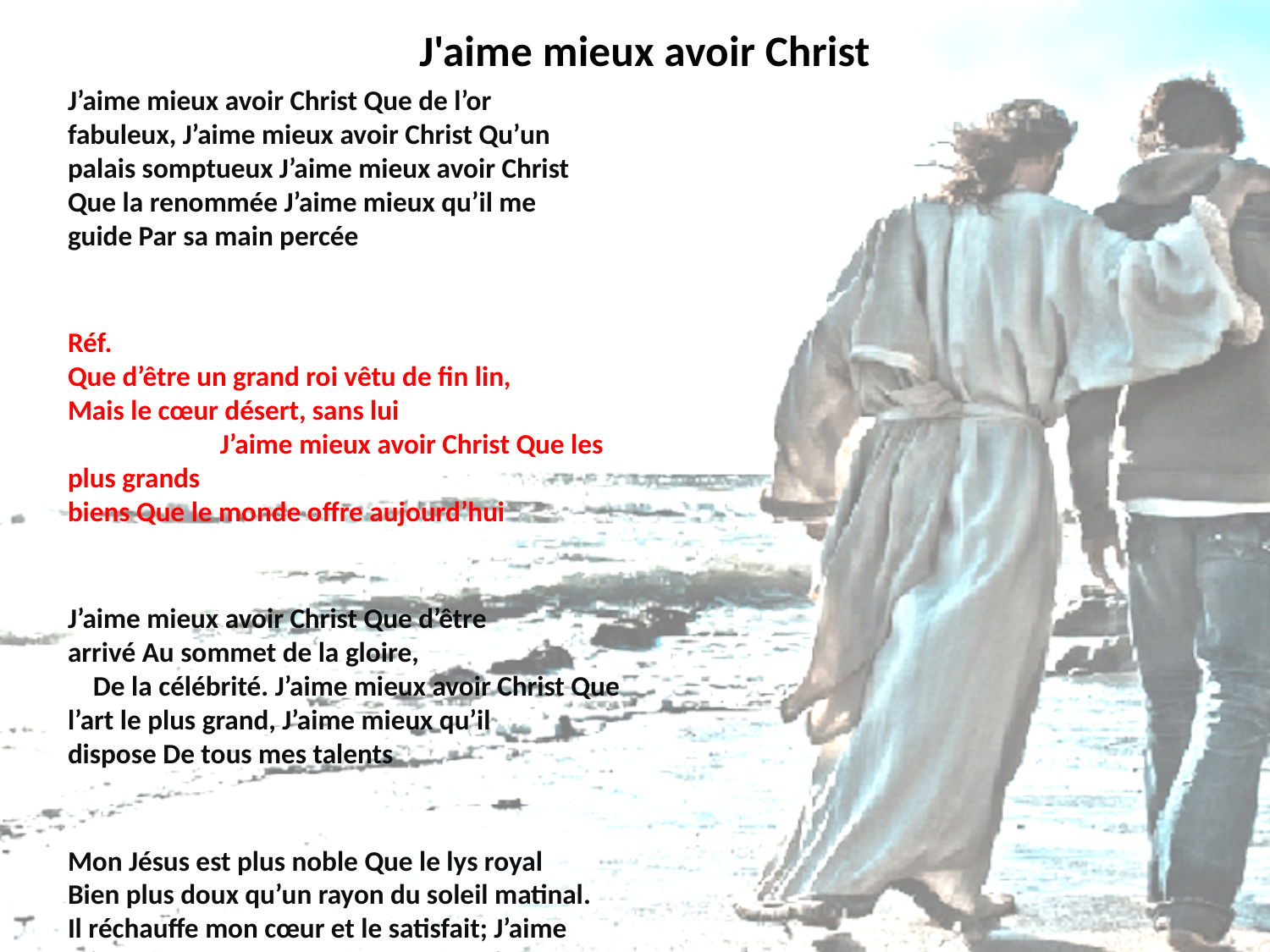

# J'aime mieux avoir Christ
J’aime mieux avoir Christ Que de l’or
fabuleux, J’aime mieux avoir Christ Qu’un
palais somptueux J’aime mieux avoir Christ
Que la renommée J’aime mieux qu’il me
guide Par sa main percée
Réf.
Que d’être un grand roi vêtu de fin lin,
Mais le cœur désert, sans lui                                                             J’aime mieux avoir Christ Que les plus grands
biens Que le monde offre aujourd’hui
J’aime mieux avoir Christ Que d’être
arrivé Au sommet de la gloire,                                      De la célébrité. J’aime mieux avoir Christ Que
l’art le plus grand, J’aime mieux qu’il
dispose De tous mes talents
Mon Jésus est plus noble Que le lys royal
Bien plus doux qu’un rayon du soleil matinal.
Il réchauffe mon cœur et le satisfait; J’aime
mieux sa présence, Son amour, sa paix.